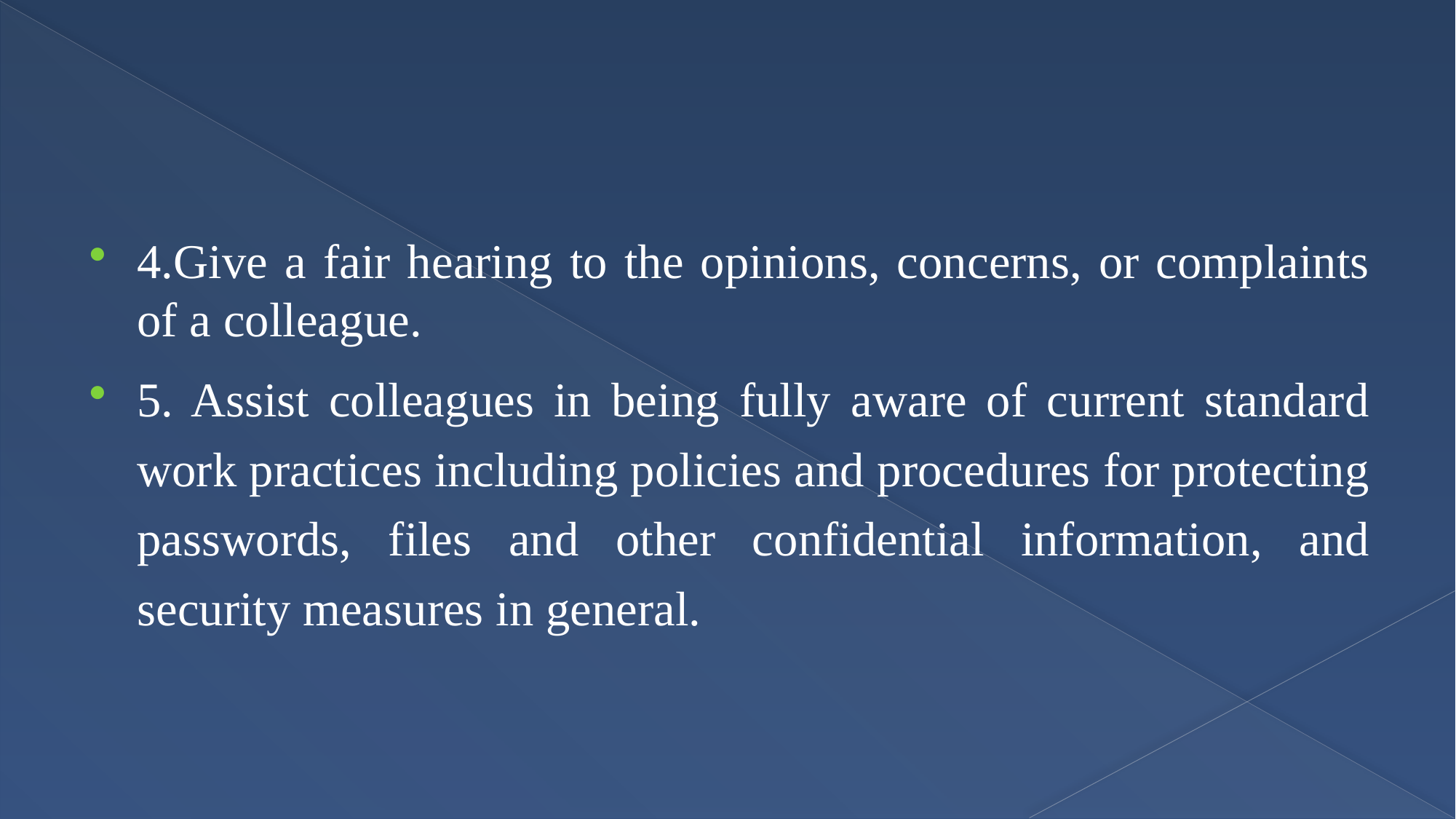

4.Give a fair hearing to the opinions, concerns, or complaints of a colleague.
5. Assist colleagues in being fully aware of current standard work practices including policies and procedures for protecting passwords, files and other confidential information, and security measures in general.